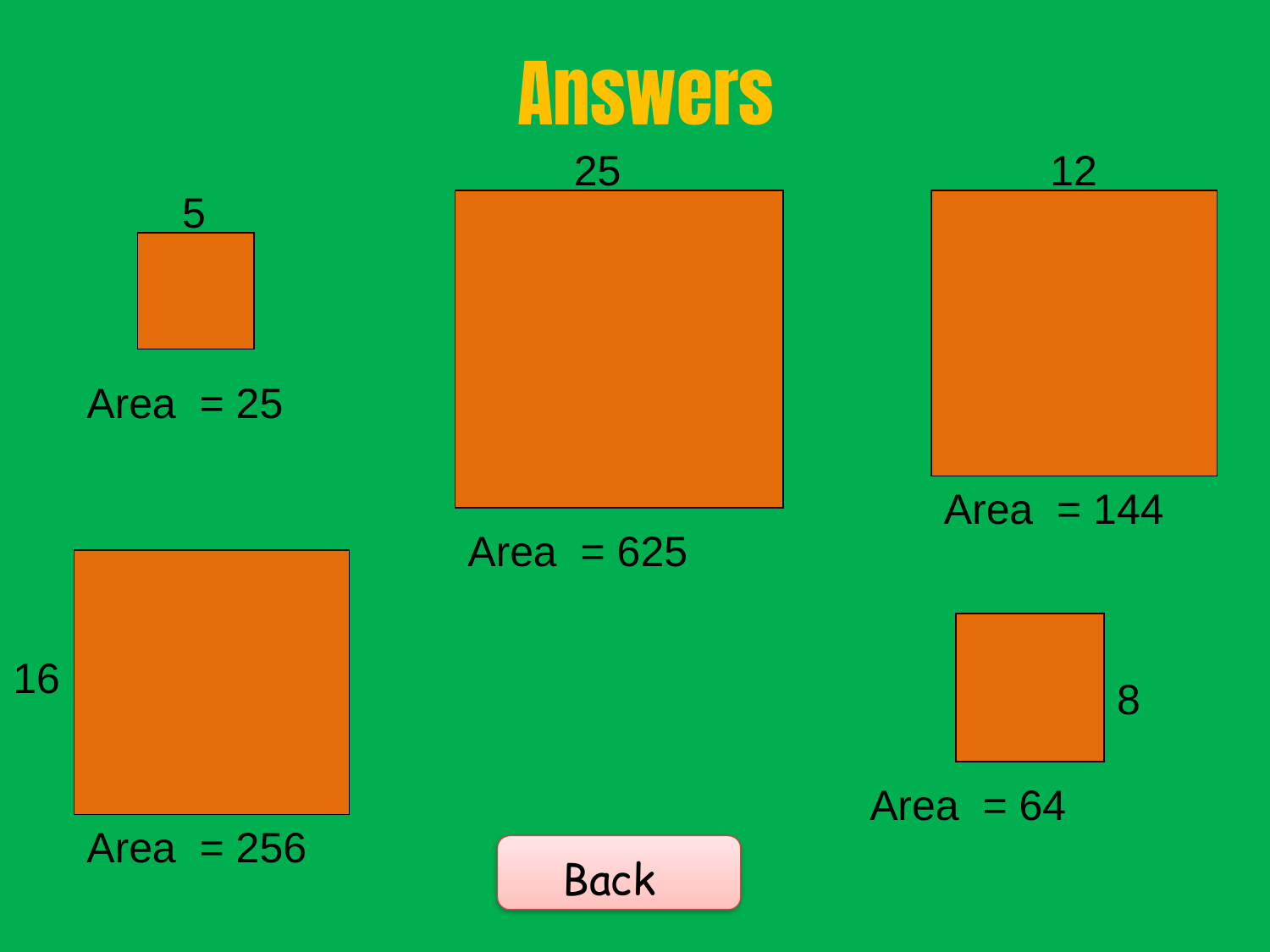

# Answers
25

12

5

Area  = 25
Area  = 144
Area  = 625

16

8
Area  = 64
Area  = 256

Back